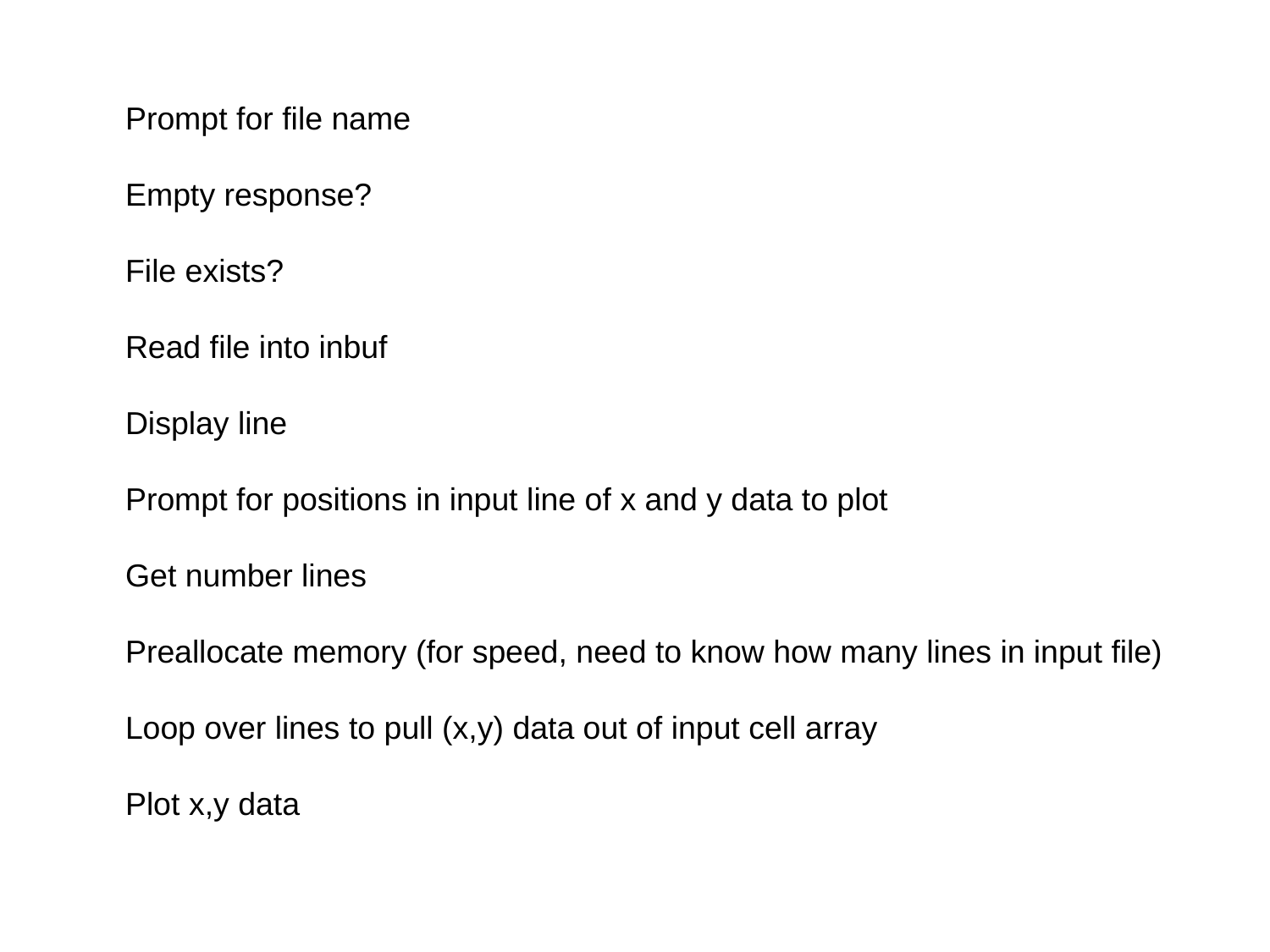

Prompt for file name

Empty response?

File exists?

Read file into inbuf

Display line

Prompt for positions in input line of x and y data to plot

Get number lines

Preallocate memory (for speed, need to know how many lines in input file)

Loop over lines to pull (x,y) data out of input cell array

Plot x,y data